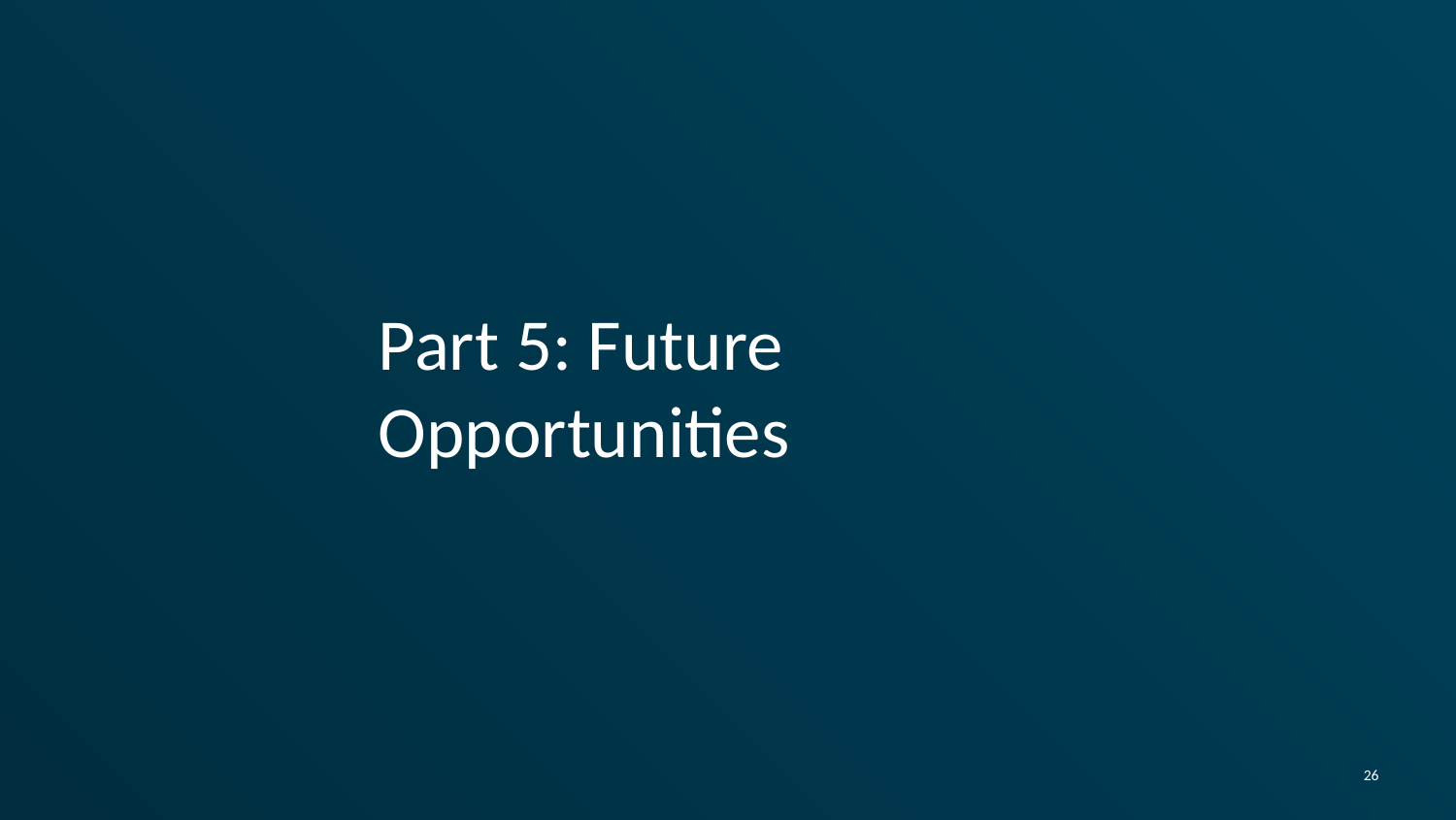

Part 5: Future Opportunities
Part 5: Future Opportunities